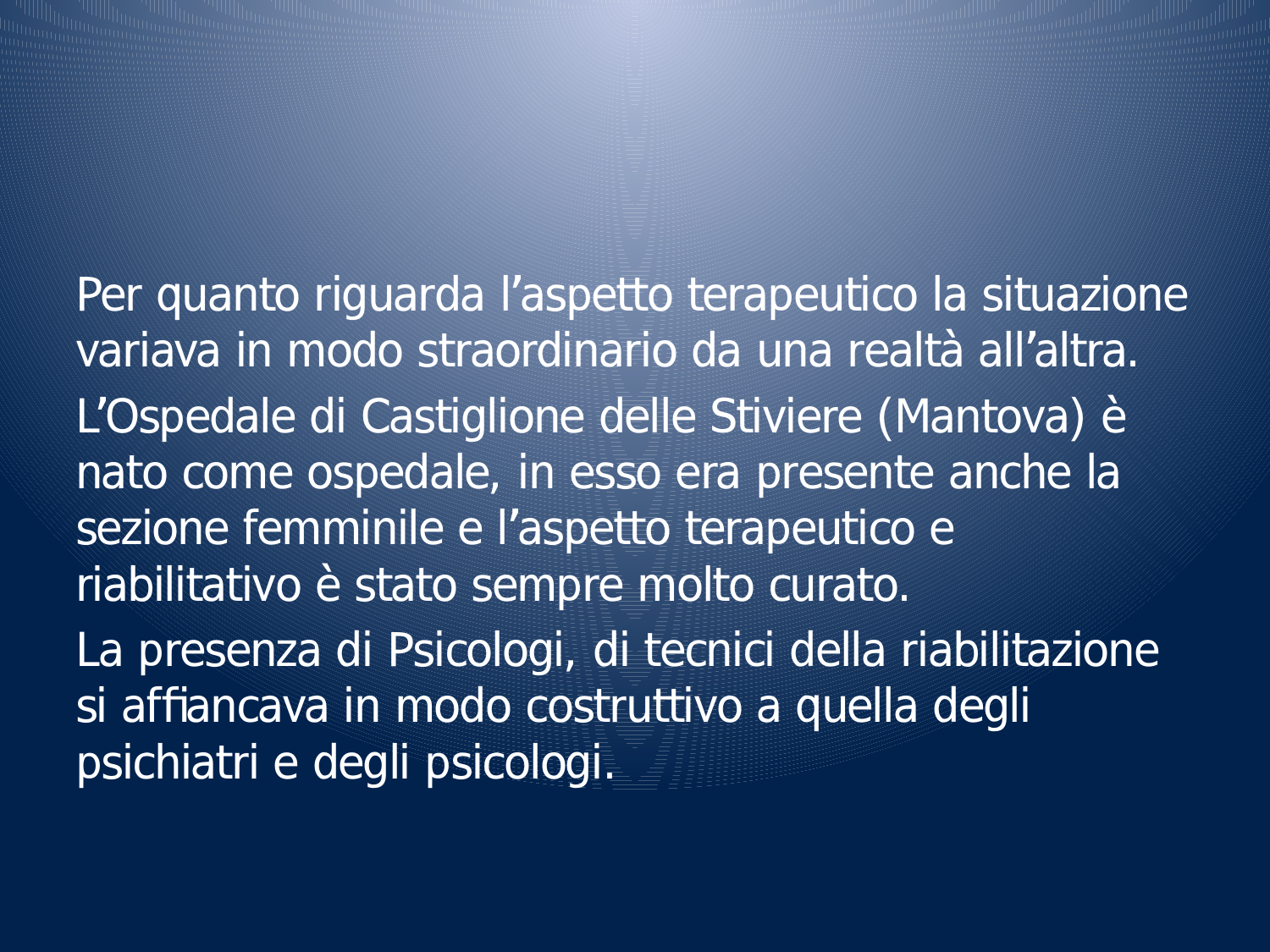

#
Per quanto riguarda l’aspetto terapeutico la situazione variava in modo straordinario da una realtà all’altra.
L’Ospedale di Castiglione delle Stiviere (Mantova) è nato come ospedale, in esso era presente anche la sezione femminile e l’aspetto terapeutico e riabilitativo è stato sempre molto curato.
La presenza di Psicologi, di tecnici della riabilitazione si affiancava in modo costruttivo a quella degli psichiatri e degli psicologi.